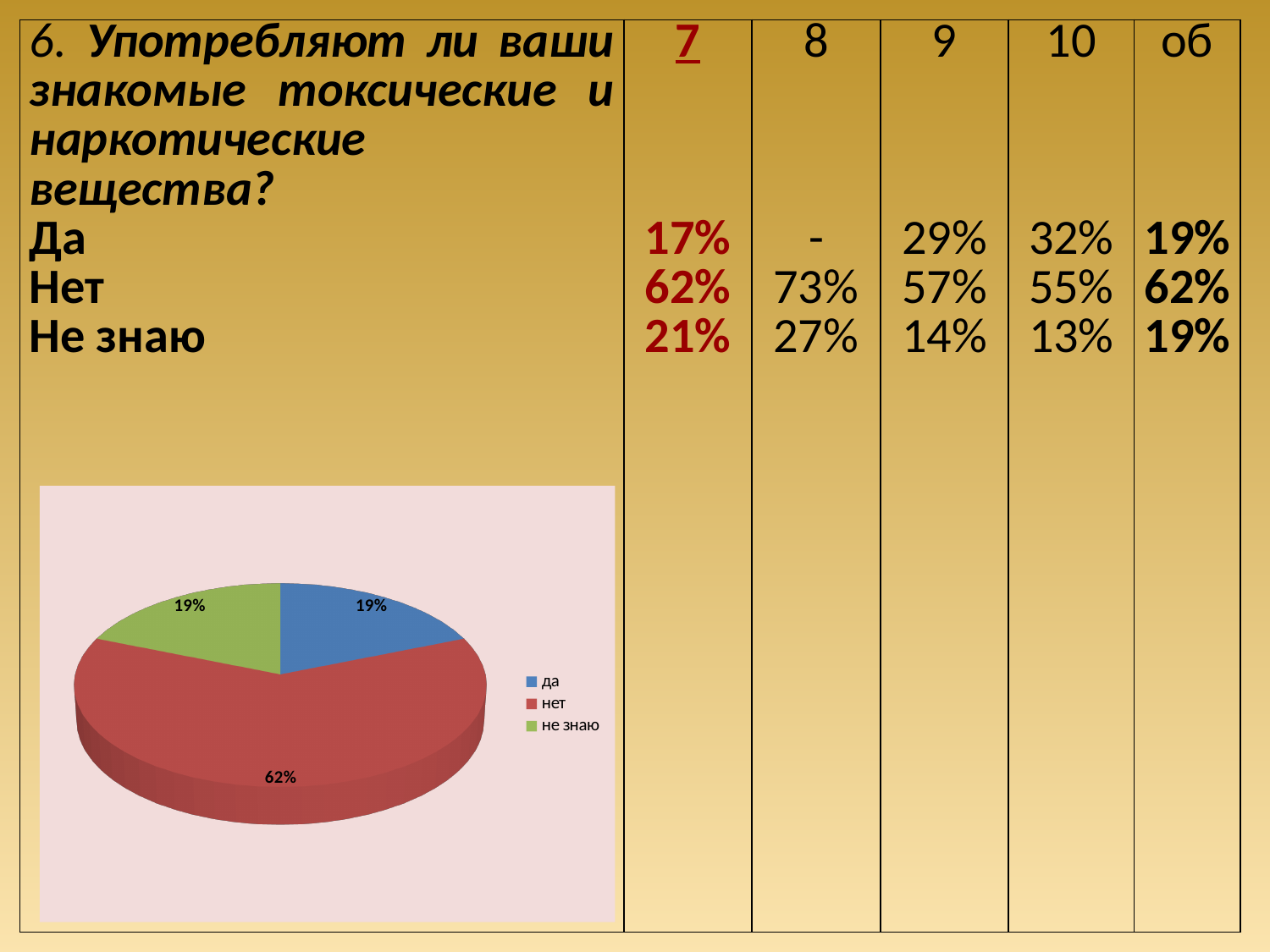

| 6. Употребляют ли ваши знакомые токсические и наркотические вещества? Да Нет Не знаю | 7 17% 62% 21% | 8 - 73% 27% | 9 29% 57% 14% | 10 32% 55% 13% | об 19% 62% 19% |
| --- | --- | --- | --- | --- | --- |

[unsupported chart]